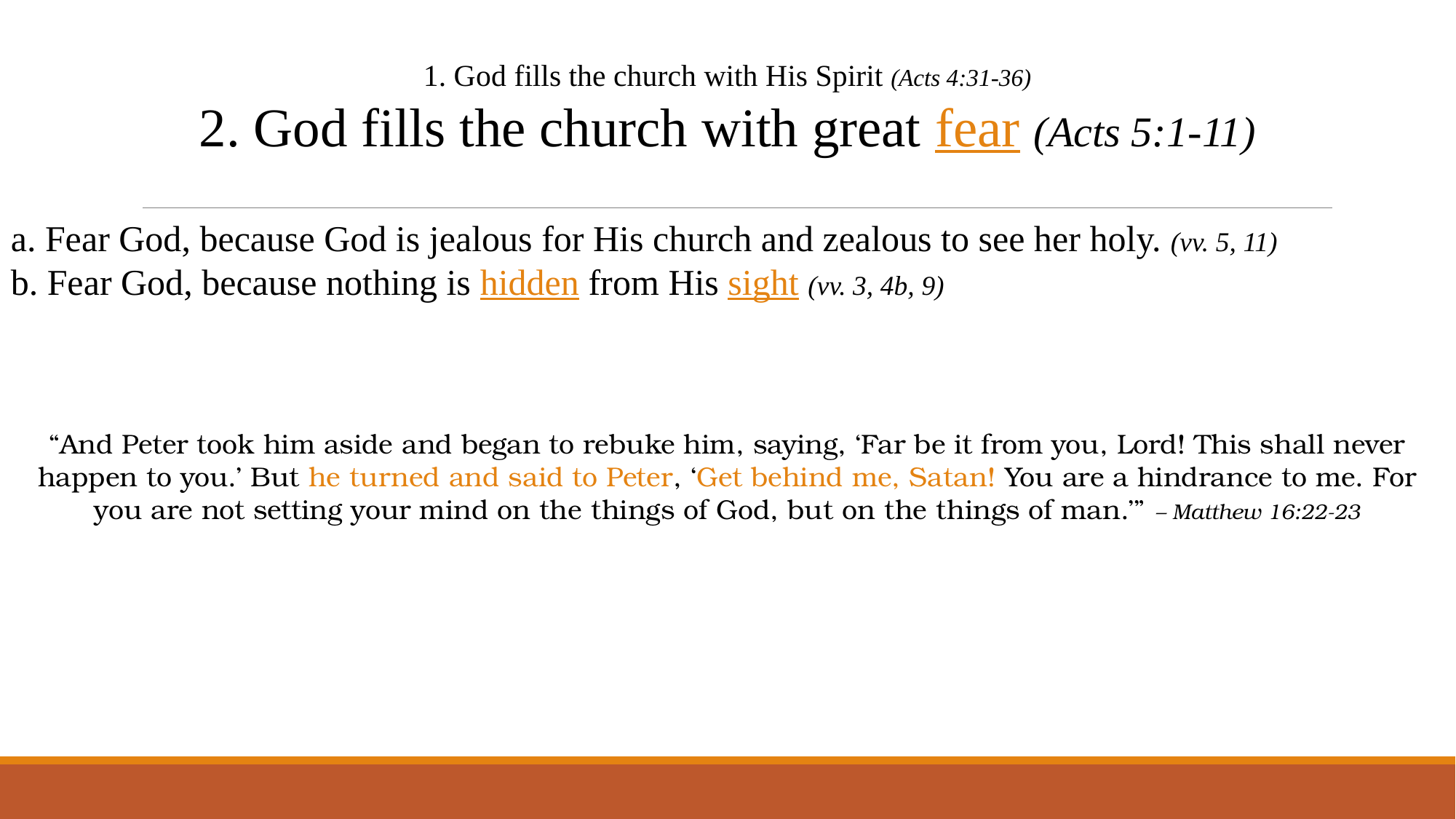

1. God fills the church with His Spirit (Acts 4:31-36)
2. God fills the church with great fear (Acts 5:1-11)
a. Fear God, because God is jealous for His church and zealous to see her holy. (vv. 5, 11)
b. Fear God, because nothing is hidden from His sight (vv. 3, 4b, 9)
“And Peter took him aside and began to rebuke him, saying, ‘Far be it from you, Lord! This shall never happen to you.’ But he turned and said to Peter, ‘Get behind me, Satan! You are a hindrance to me. For you are not setting your mind on the things of God, but on the things of man.’” – Matthew 16:22-23